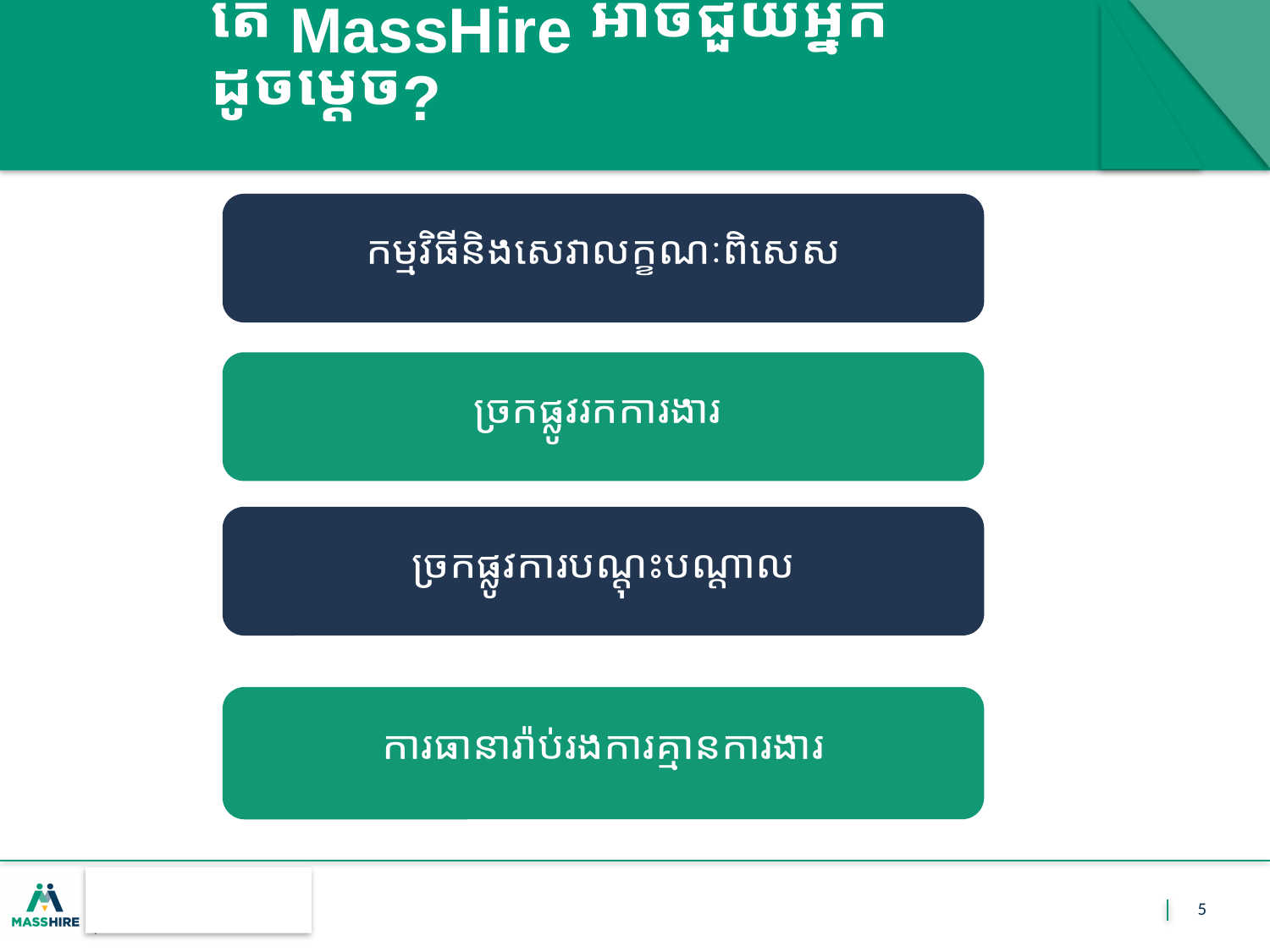

# តើ MassHire អាចជួយអ្នក ដូចម្តេច?
កម្មវិធីនិងសេវាលក្ខណៈពិសេស
ច្រកផ្លូវរកការងារ
ច្រកផ្លូវការបណ្តុះបណ្តាល
ការធានារ៉ាប់រង​ការគ្មានការងារ​
5